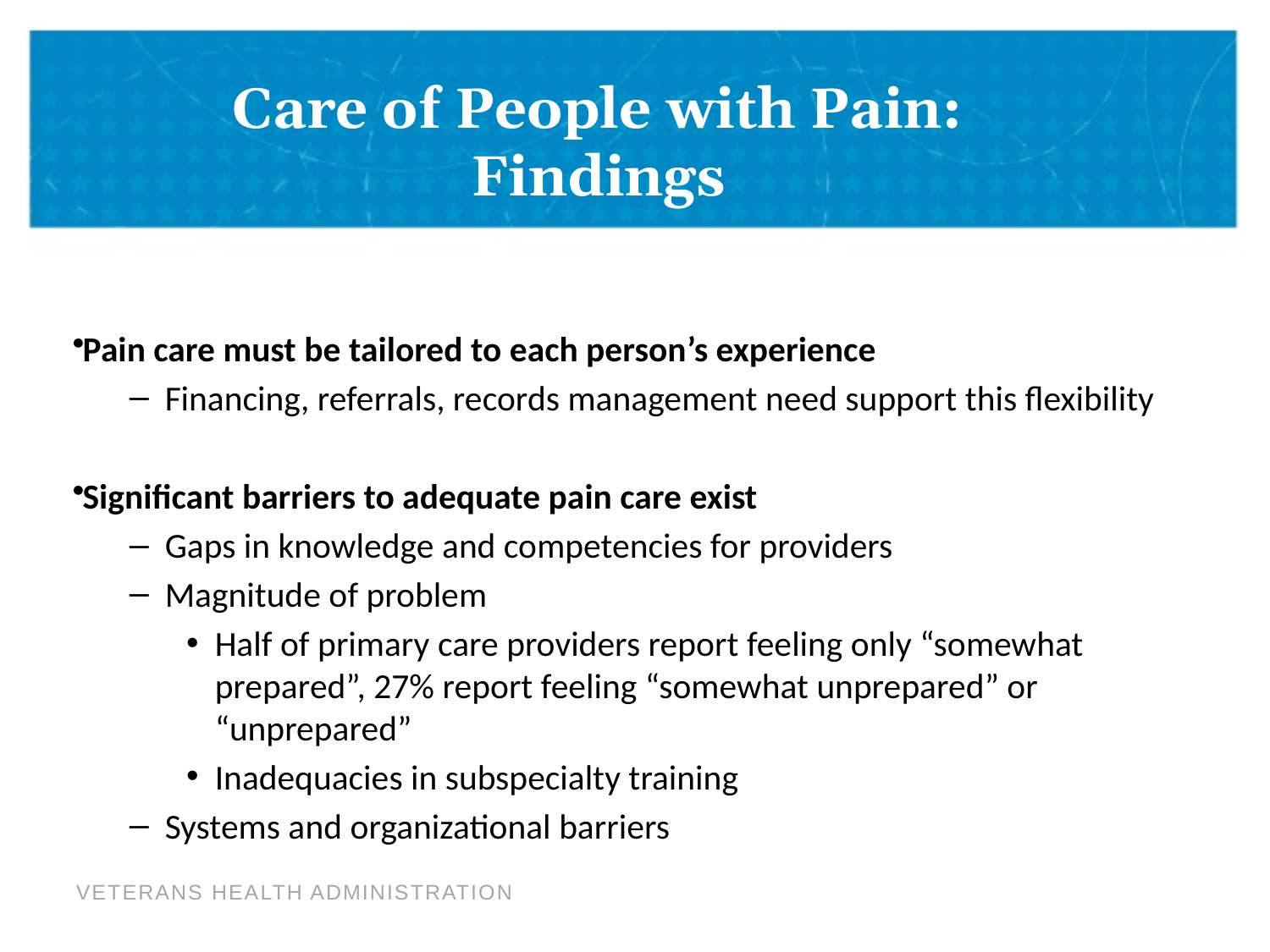

# Care of People with Pain: Findings

Pain care must be tailored to each person’s experience
Financing, referrals, records management need support this flexibility

Significant barriers to adequate pain care exist
Gaps in knowledge and competencies for providers
Magnitude of problem
Half of primary care providers report feeling only “somewhat prepared”, 27% report feeling “somewhat unprepared” or “unprepared”
Inadequacies in subspecialty training
Systems and organizational barriers